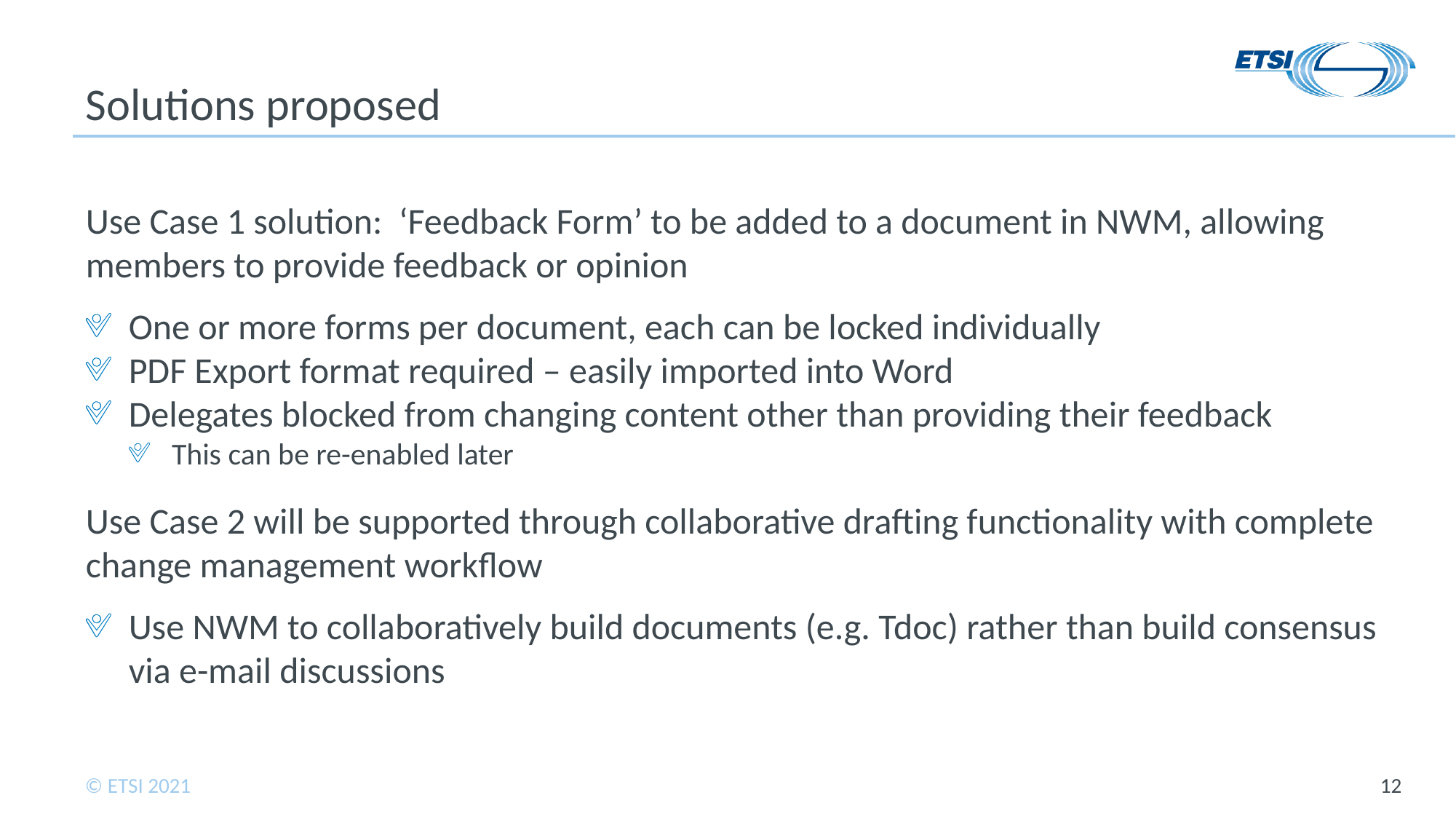

# Solutions proposed
Use Case 1 solution:  ‘Feedback Form’ to be added to a document in NWM, allowing members to provide feedback or opinion
One or more forms per document, each can be locked individually
PDF Export format required – easily imported into Word
Delegates blocked from changing content other than providing their feedback
This can be re-enabled later
Use Case 2 will be supported through collaborative drafting functionality with complete change management workflow
Use NWM to collaboratively build documents (e.g. Tdoc) rather than build consensus via e-mail discussions